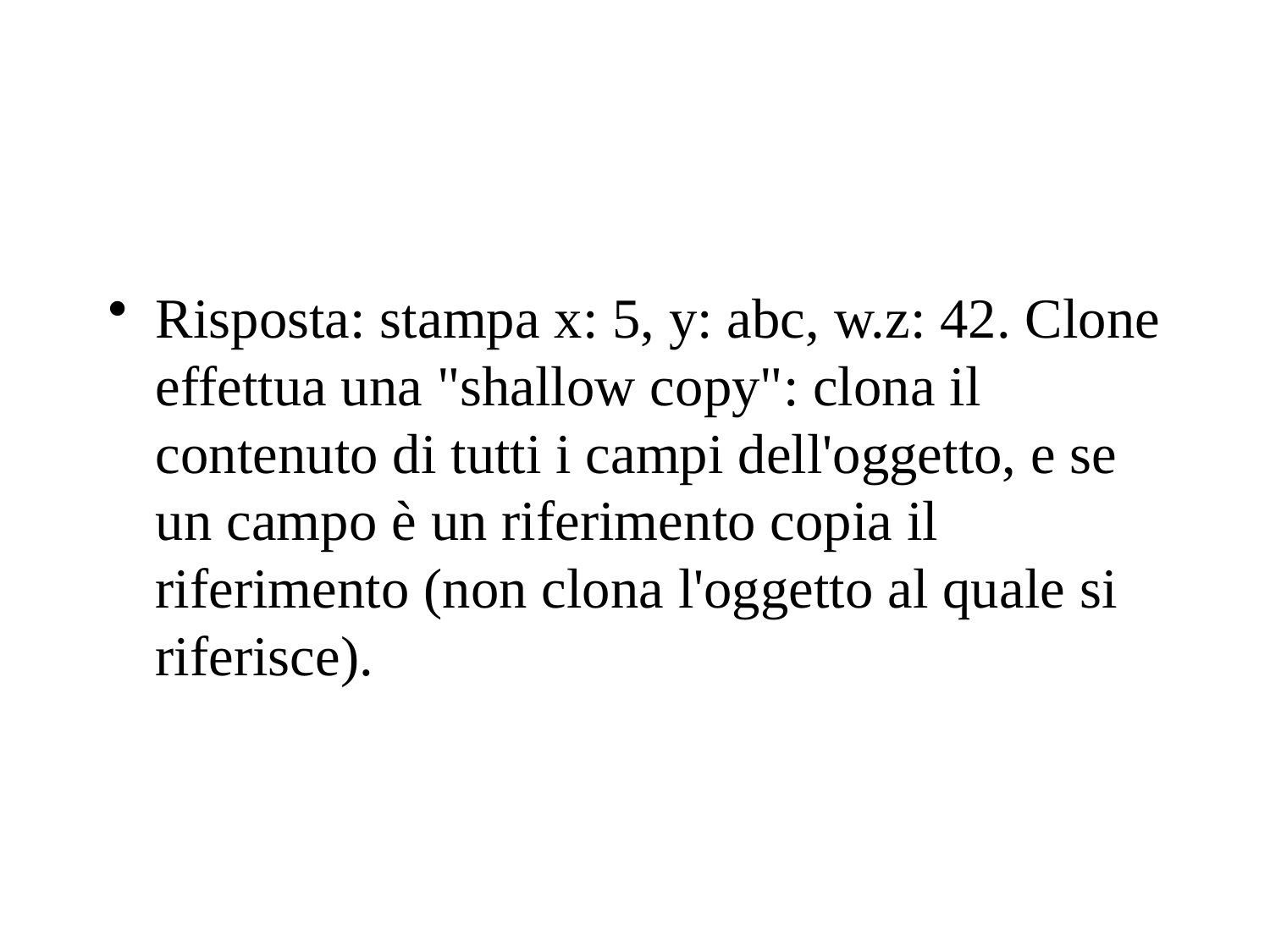

Risposta: stampa x: 5, y: abc, w.z: 42. Clone effettua una "shallow copy": clona il contenuto di tutti i campi dell'oggetto, e se un campo è un riferimento copia il riferimento (non clona l'oggetto al quale si riferisce).